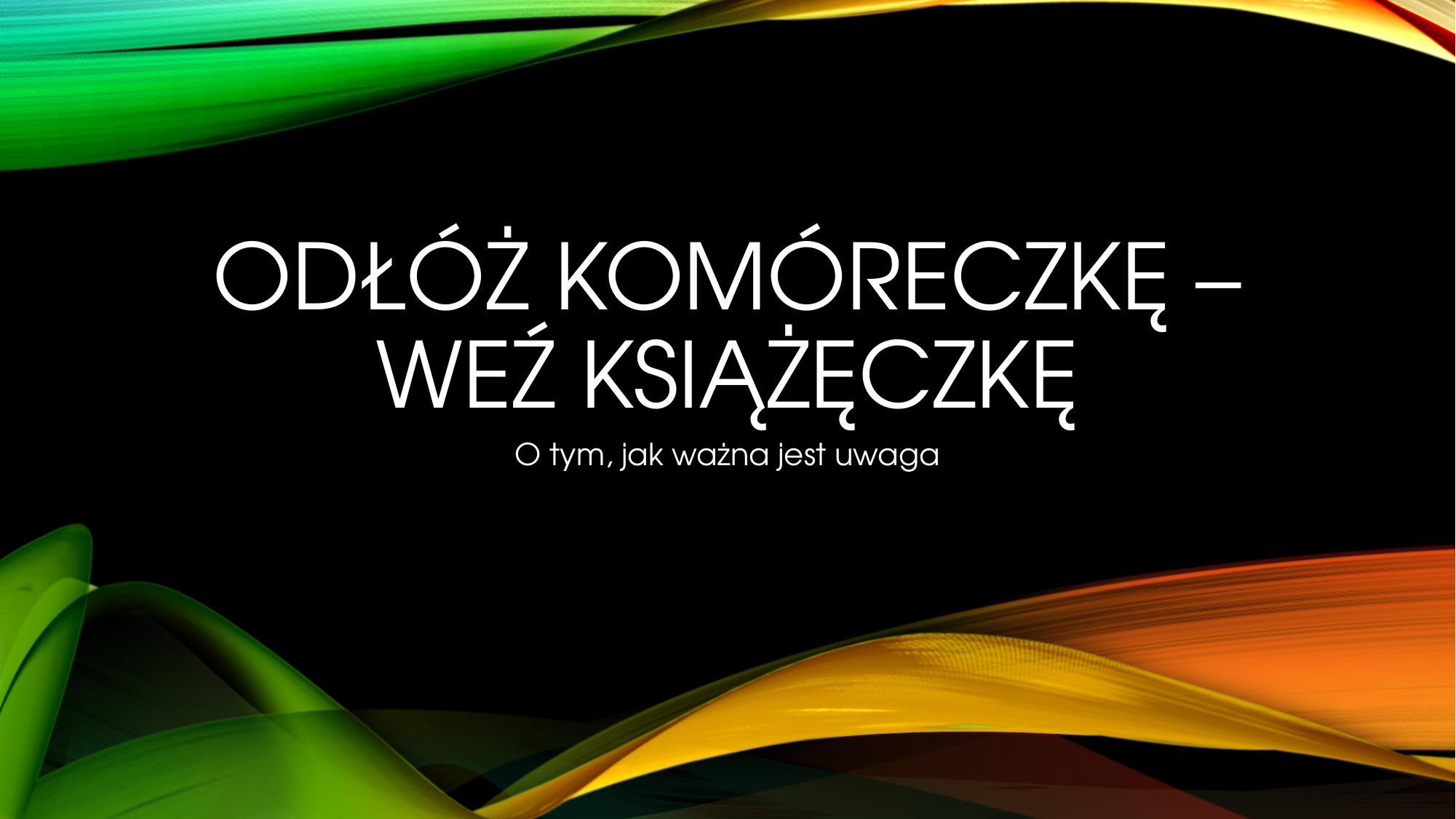

# odłóż komóreczkę – weź książęczkę
O tym, jak ważna jest uwaga